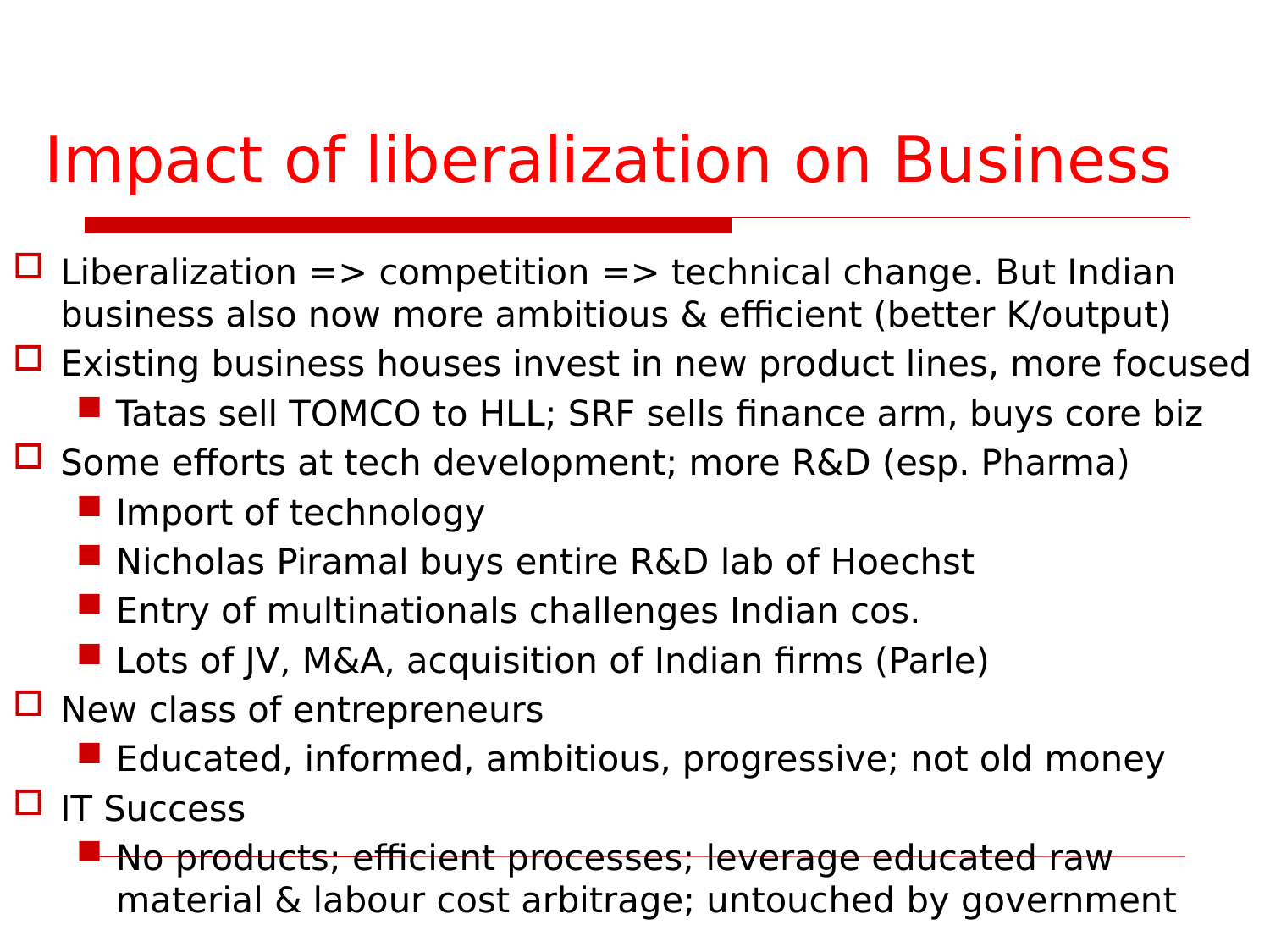

# Impact of liberalization on Business
Liberalization => competition => technical change. But Indian business also now more ambitious & efficient (better K/output)
Existing business houses invest in new product lines, more focused
Tatas sell TOMCO to HLL; SRF sells finance arm, buys core biz
Some efforts at tech development; more R&D (esp. Pharma)
Import of technology
Nicholas Piramal buys entire R&D lab of Hoechst
Entry of multinationals challenges Indian cos.
Lots of JV, M&A, acquisition of Indian firms (Parle)
New class of entrepreneurs
Educated, informed, ambitious, progressive; not old money
IT Success
No products; efficient processes; leverage educated raw material & labour cost arbitrage; untouched by government